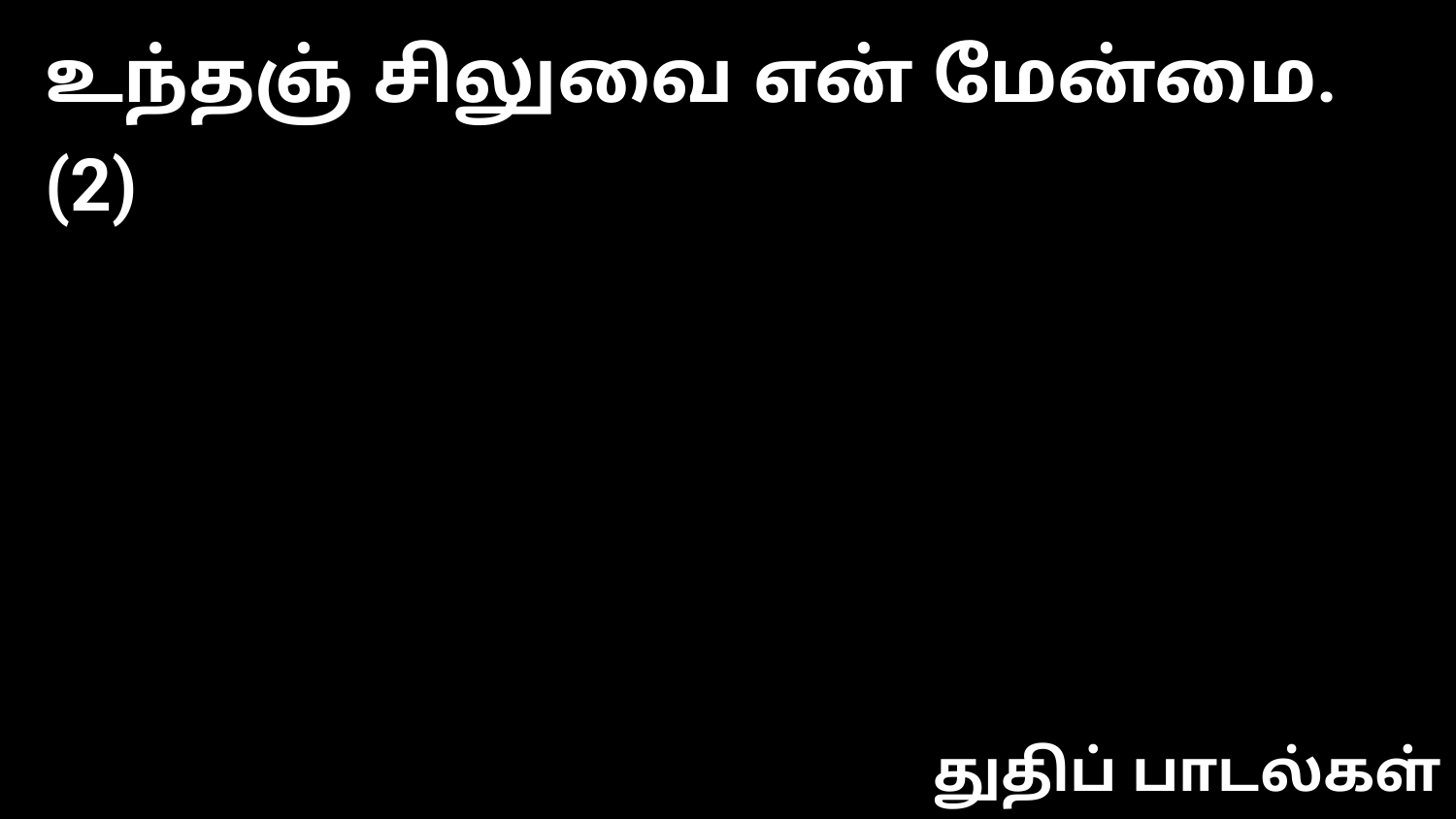

உந்தஞ் சிலுவை என் மேன்மை. (2)
துதிப் பாடல்கள்